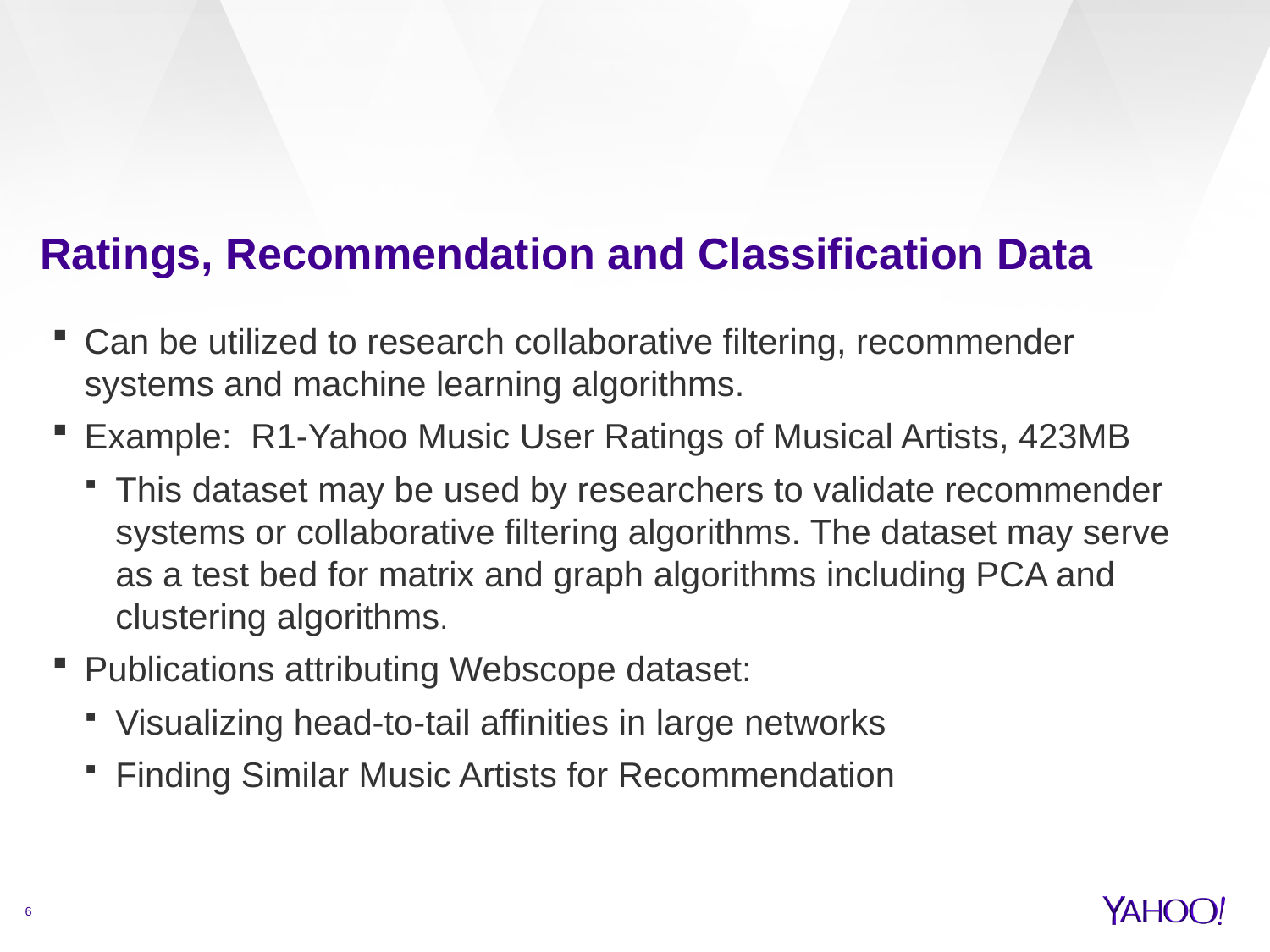

# Ratings, Recommendation and Classification Data
Can be utilized to research collaborative filtering, recommender systems and machine learning algorithms.
Example:  R1-Yahoo Music User Ratings of Musical Artists, 423MB
This dataset may be used by researchers to validate recommender systems or collaborative filtering algorithms. The dataset may serve as a test bed for matrix and graph algorithms including PCA and clustering algorithms.
Publications attributing Webscope dataset:
Visualizing head-to-tail affinities in large networks
Finding Similar Music Artists for Recommendation

6